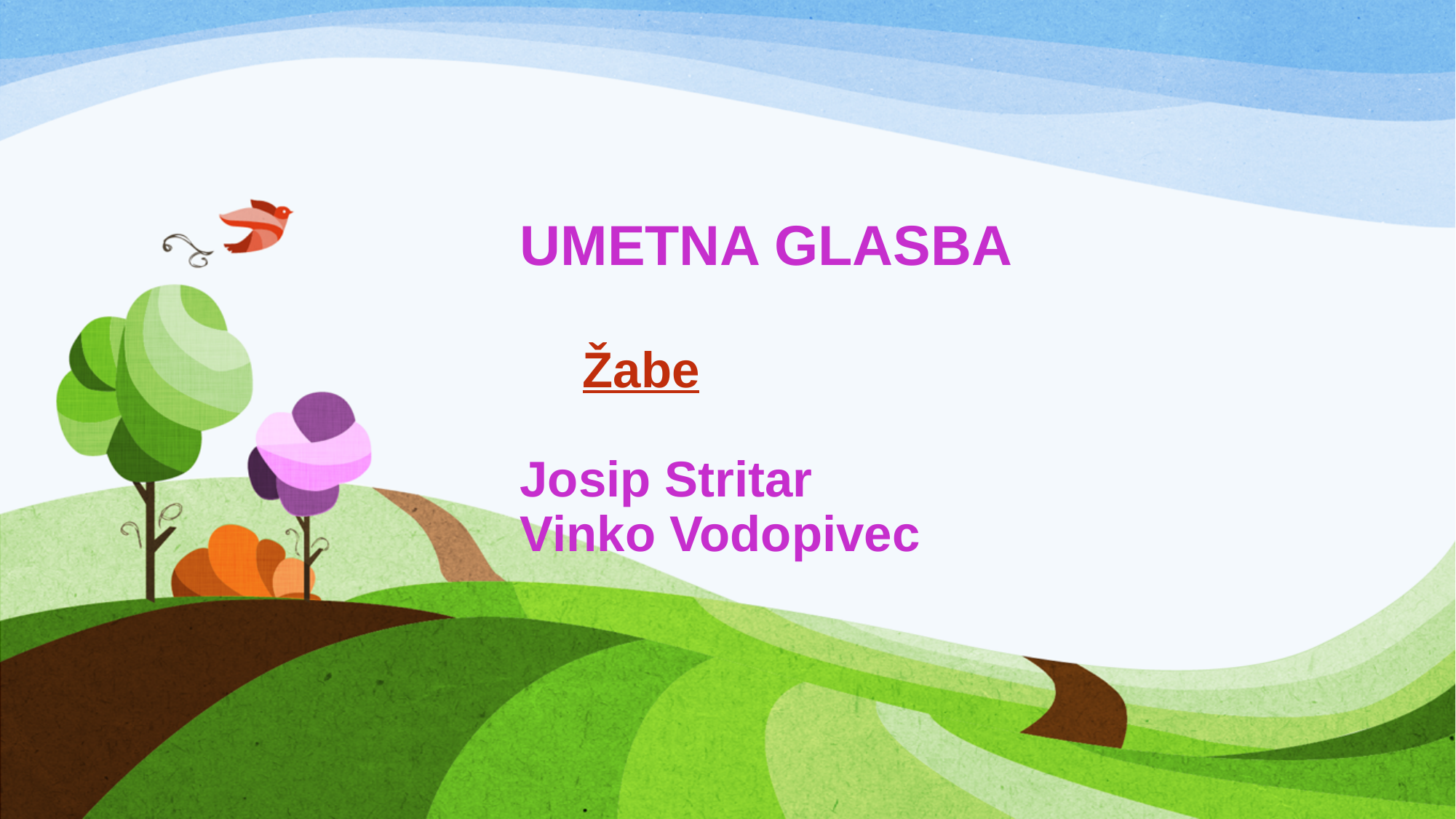

# UMETNA GLASBA Žabe Josip Stritar Vinko Vodopivec